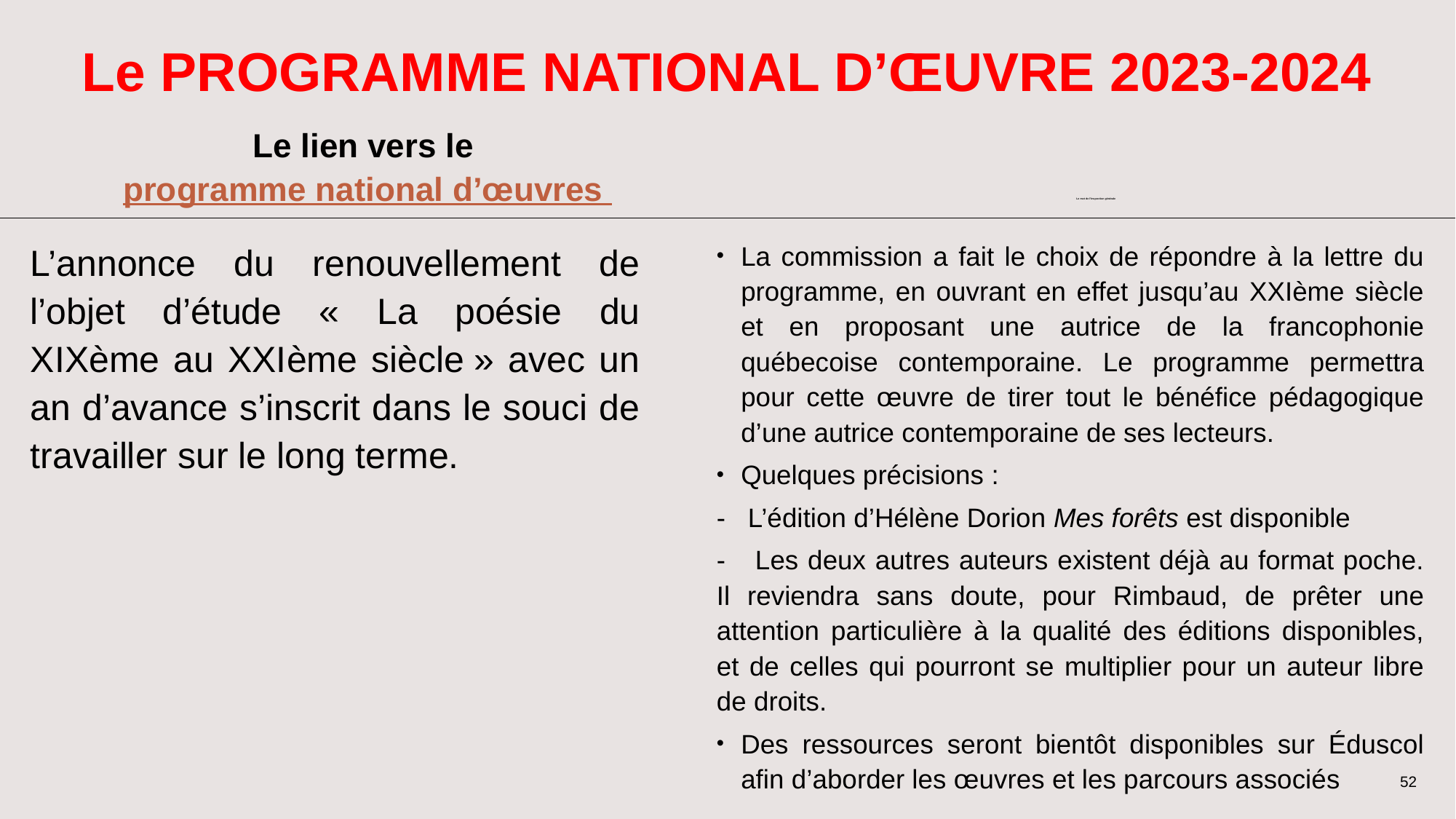

# Le PROGRAMME NATIONAL D’ŒUVRE 2023-2024

Le mot de l’Inspection générale

Le lien vers le programme national d’œuvres
L’annonce du renouvellement de l’objet d’étude « La poésie du XIXème au XXIème siècle » avec un an d’avance s’inscrit dans le souci de travailler sur le long terme.
La commission a fait le choix de répondre à la lettre du programme, en ouvrant en effet jusqu’au XXIème siècle et en proposant une autrice de la francophonie québecoise contemporaine. Le programme permettra pour cette œuvre de tirer tout le bénéfice pédagogique d’une autrice contemporaine de ses lecteurs.
Quelques précisions :
-   L’édition d’Hélène Dorion Mes forêts est disponible
-    Les deux autres auteurs existent déjà au format poche. Il reviendra sans doute, pour Rimbaud, de prêter une attention particulière à la qualité des éditions disponibles, et de celles qui pourront se multiplier pour un auteur libre de droits.
Des ressources seront bientôt disponibles sur Éduscol afin d’aborder les œuvres et les parcours associés

52